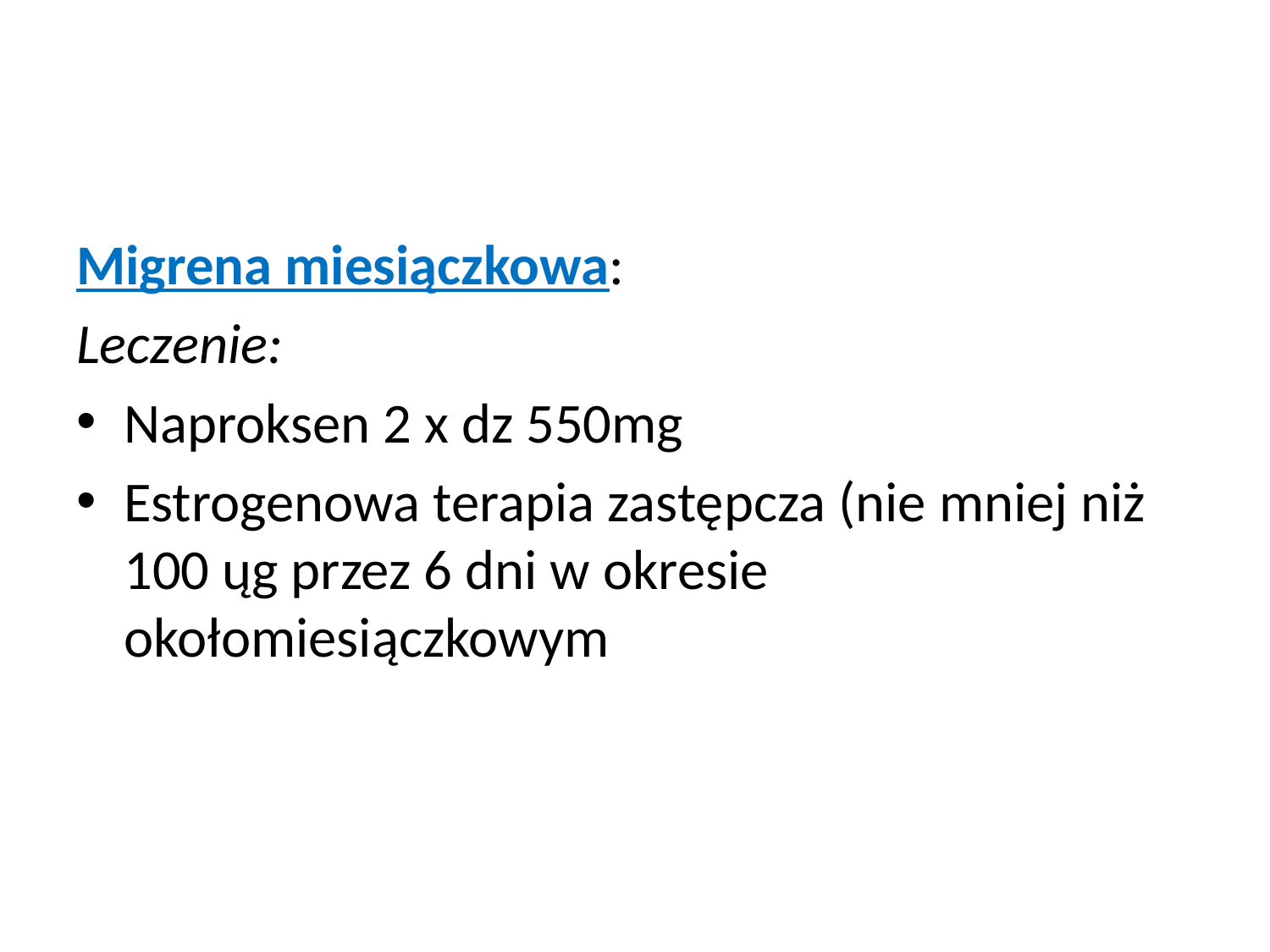

#
Migrena miesiączkowa:
Leczenie:
Naproksen 2 x dz 550mg
Estrogenowa terapia zastępcza (nie mniej niż 100 ųg przez 6 dni w okresie okołomiesiączkowym